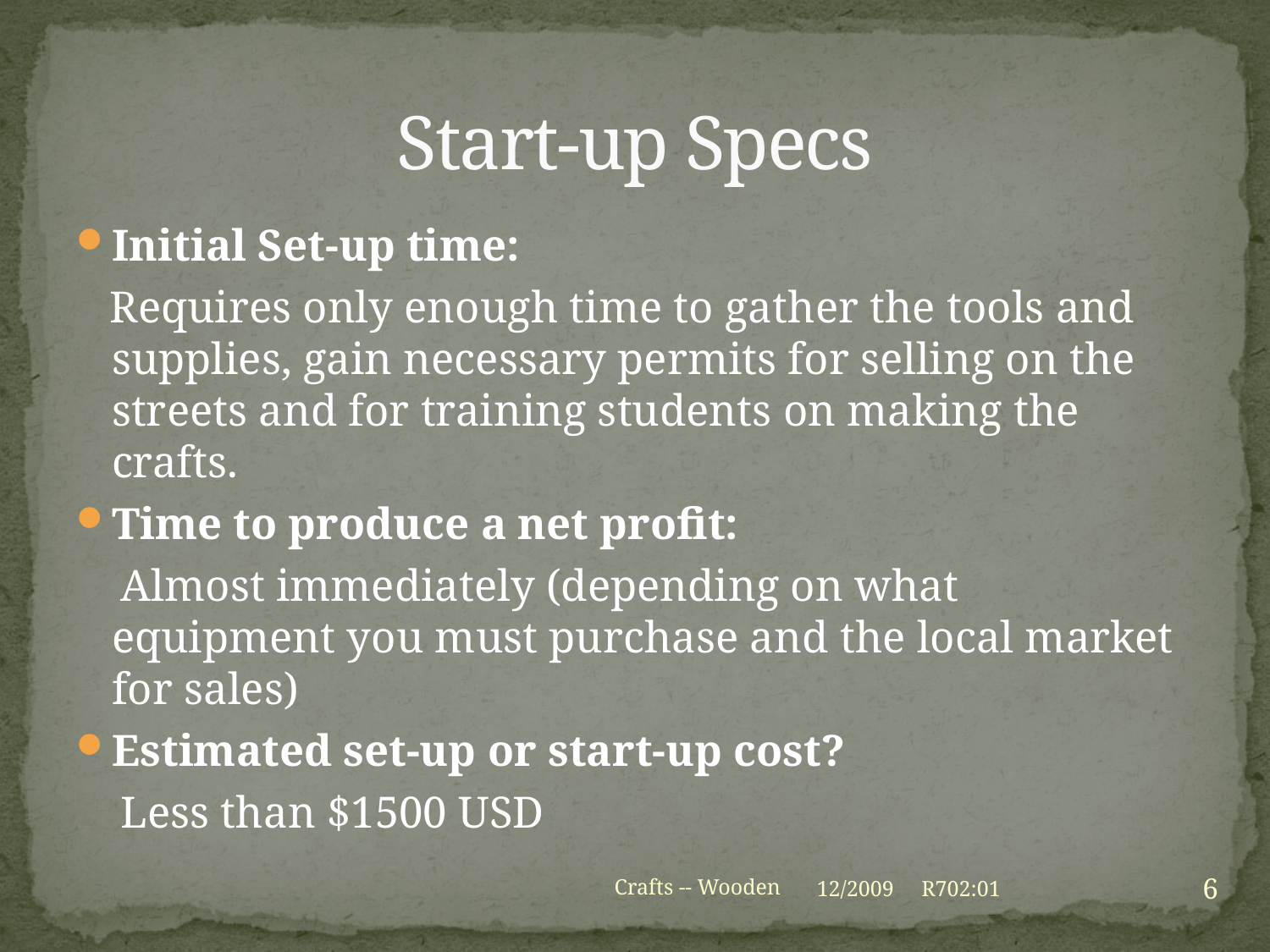

# Start-up Specs
Initial Set-up time:
   Requires only enough time to gather the tools and supplies, gain necessary permits for selling on the streets and for training students on making the crafts.
Time to produce a net profit:
    Almost immediately (depending on what equipment you must purchase and the local market for sales)
Estimated set-up or start-up cost?
    Less than $1500 USD

6
Crafts -- Wooden
12/2009     R702:01